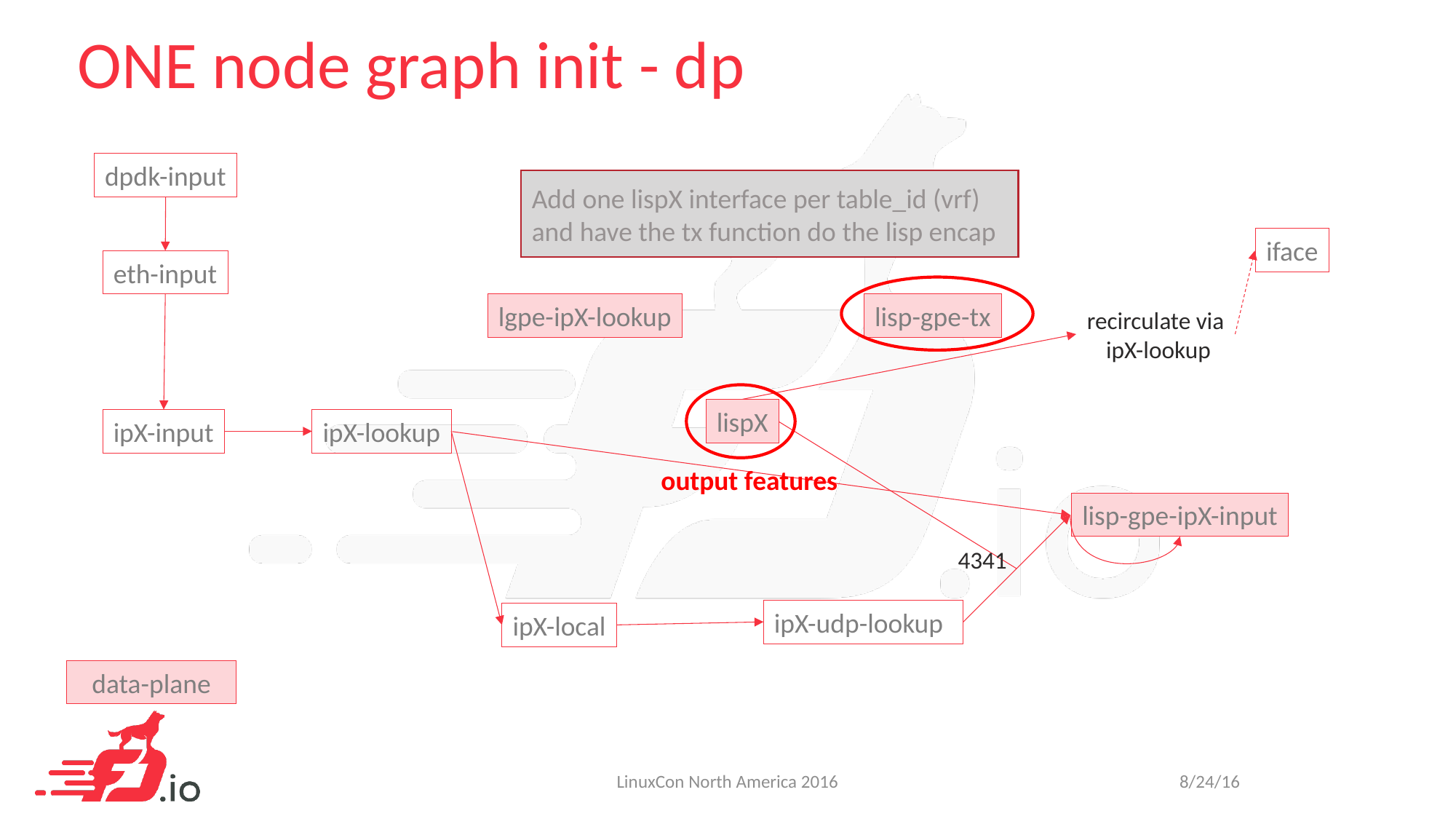

ONE node graph init - dp
dpdk-input
Add one lispX interface per table_id (vrf) and have the tx function do the lisp encap
iface
eth-input

lgpe-ipX-lookup
lisp-gpe-tx
recirculate via
 ipX-lookup

lispX
ipX-input
ipX-lookup
output features
lisp-gpe-ipX-input
4341
ipX-udp-lookup
ipX-local
data-plane
LinuxCon North America 2016
8/24/16